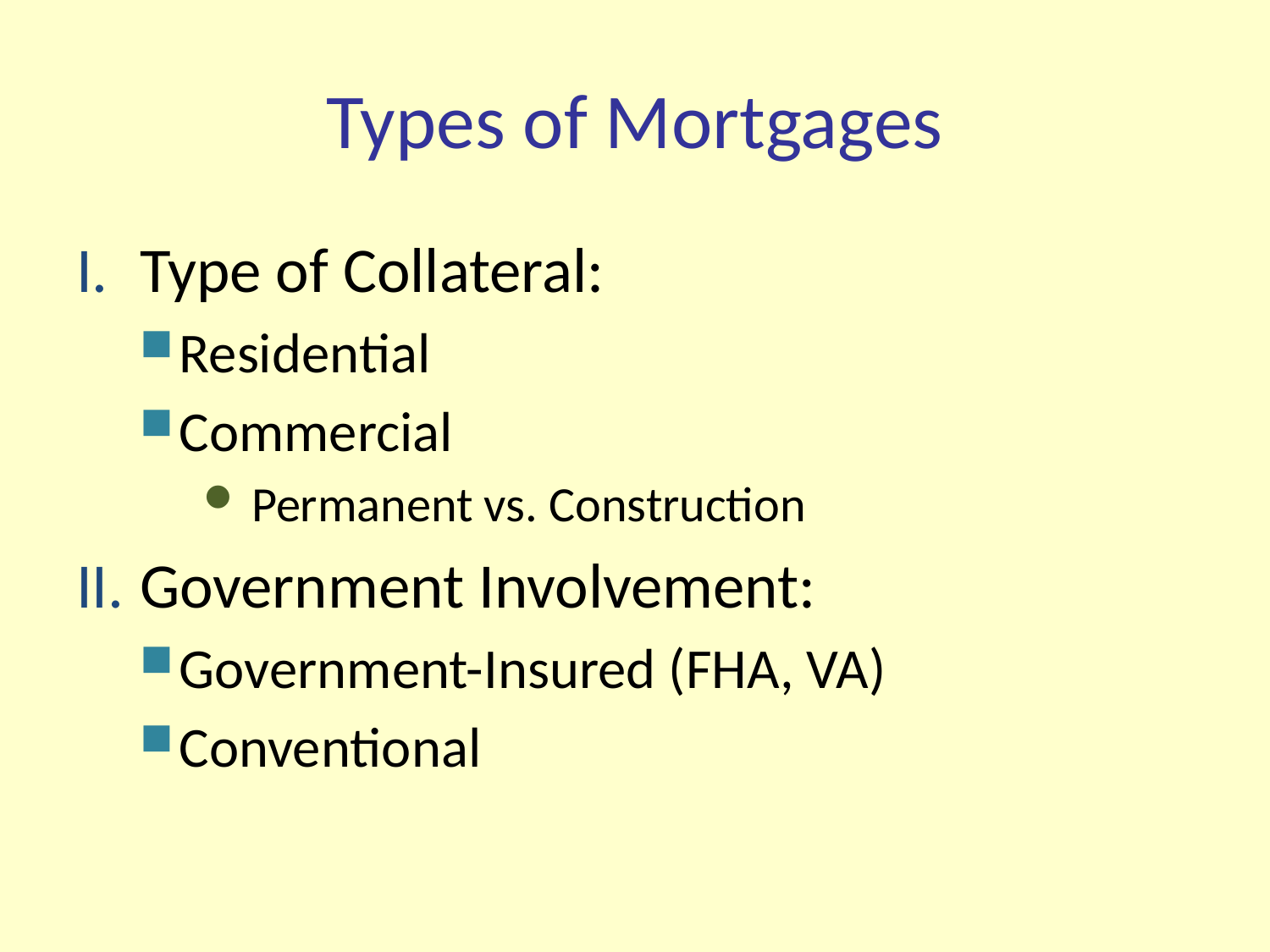

# Types of Mortgages
Type of Collateral:
Residential
Commercial
Permanent vs. Construction
Government Involvement:
Government-Insured (FHA, VA)
Conventional
© 2014 OnCourse Learning. All Rights Reserved.
6